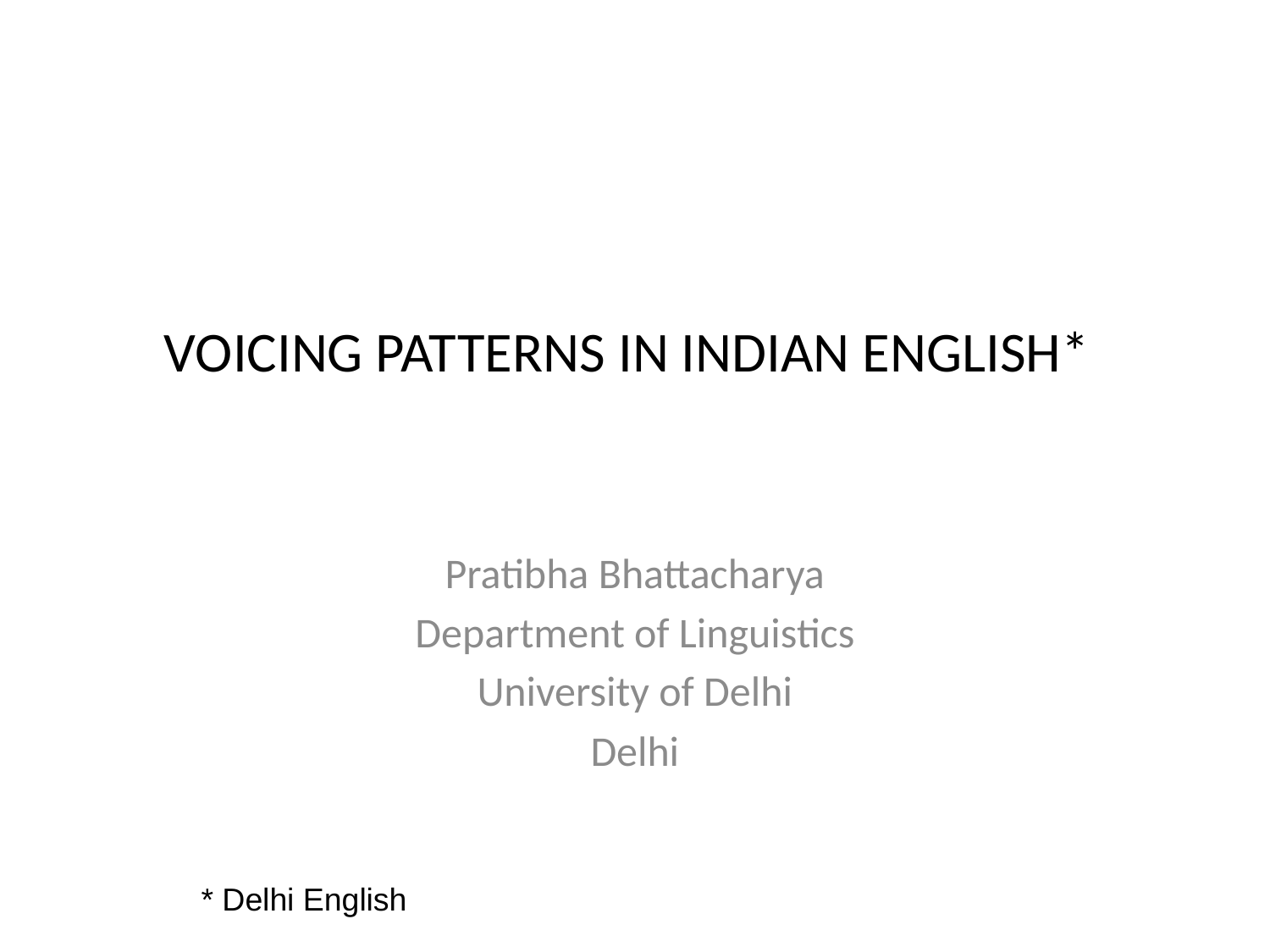

# VOICING PATTERNS IN INDIAN ENGLISH*
Pratibha Bhattacharya
Department of Linguistics
University of Delhi
Delhi

* Delhi English